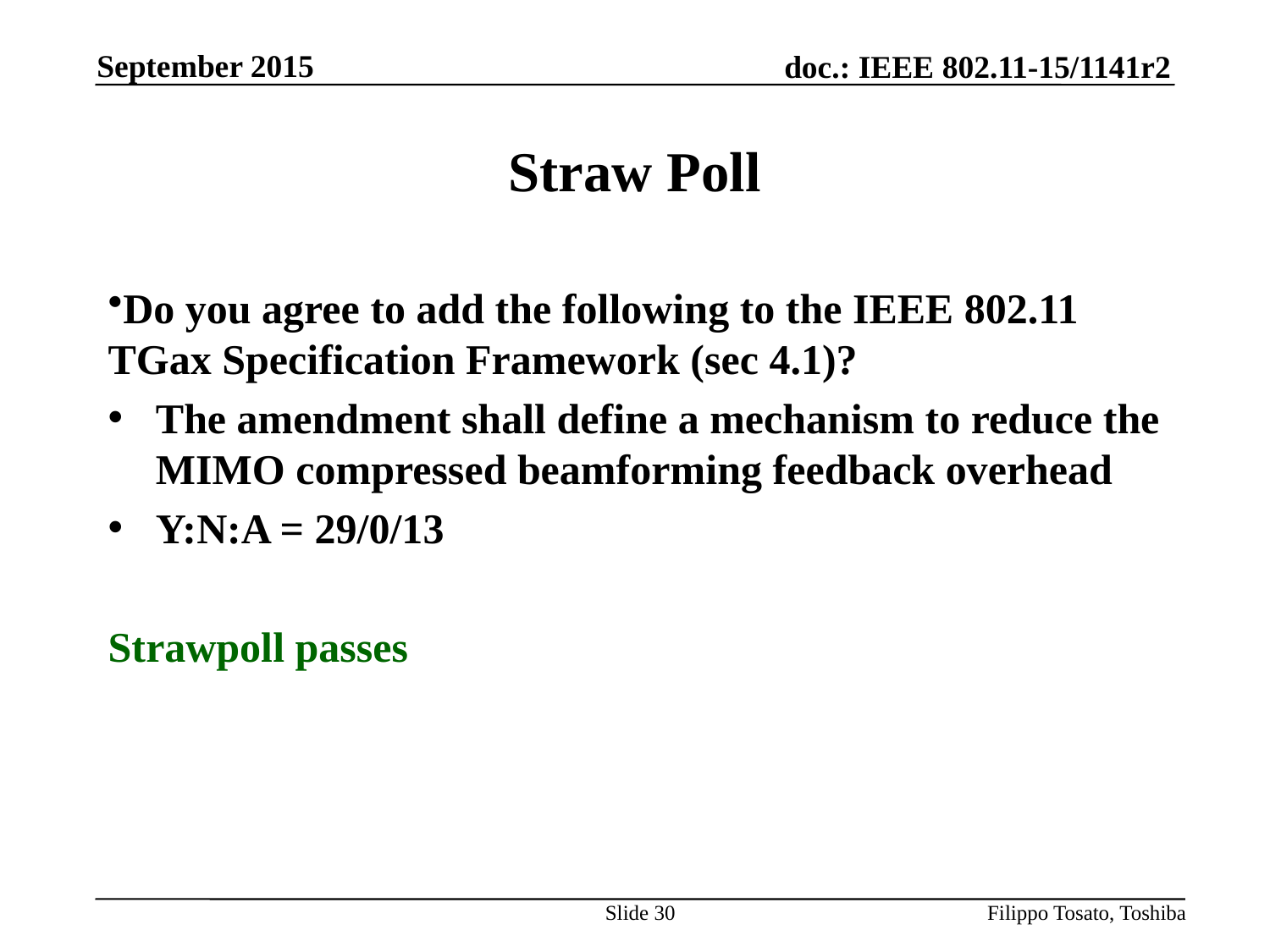

September 2015
# Straw Poll
Do you agree to add the following to the IEEE 802.11 TGax Specification Framework (sec 4.1)?
The amendment shall define a mechanism to reduce the MIMO compressed beamforming feedback overhead
Y:N:A = 29/0/13

Strawpoll passes

Slide 30
Filippo Tosato, Toshiba